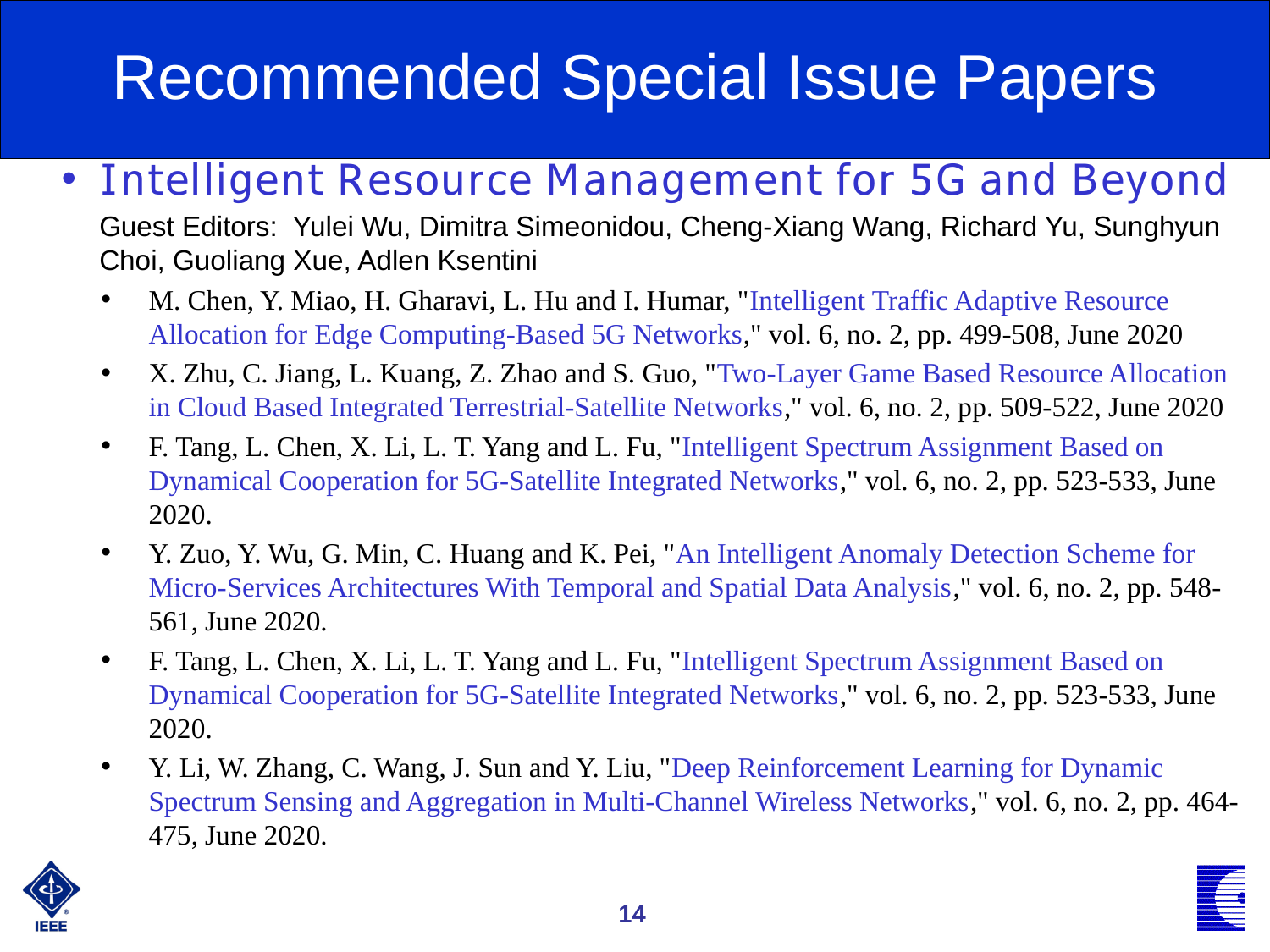

Recommended Special Issue Papers
Intelligent Resource Management for 5G and Beyond
Guest Editors:  Yulei Wu, Dimitra Simeonidou, Cheng-Xiang Wang, Richard Yu, Sunghyun Choi, Guoliang Xue, Adlen Ksentini
M. Chen, Y. Miao, H. Gharavi, L. Hu and I. Humar, "Intelligent Traffic Adaptive Resource Allocation for Edge Computing-Based 5G Networks," vol. 6, no. 2, pp. 499-508, June 2020
X. Zhu, C. Jiang, L. Kuang, Z. Zhao and S. Guo, "Two-Layer Game Based Resource Allocation in Cloud Based Integrated Terrestrial-Satellite Networks," vol. 6, no. 2, pp. 509-522, June 2020
F. Tang, L. Chen, X. Li, L. T. Yang and L. Fu, "Intelligent Spectrum Assignment Based on Dynamical Cooperation for 5G-Satellite Integrated Networks," vol. 6, no. 2, pp. 523-533, June 2020.
Y. Zuo, Y. Wu, G. Min, C. Huang and K. Pei, "An Intelligent Anomaly Detection Scheme for Micro-Services Architectures With Temporal and Spatial Data Analysis," vol. 6, no. 2, pp. 548-561, June 2020.
F. Tang, L. Chen, X. Li, L. T. Yang and L. Fu, "Intelligent Spectrum Assignment Based on Dynamical Cooperation for 5G-Satellite Integrated Networks," vol. 6, no. 2, pp. 523-533, June 2020.
Y. Li, W. Zhang, C. Wang, J. Sun and Y. Liu, "Deep Reinforcement Learning for Dynamic Spectrum Sensing and Aggregation in Multi-Channel Wireless Networks," vol. 6, no. 2, pp. 464-475, June 2020.
14